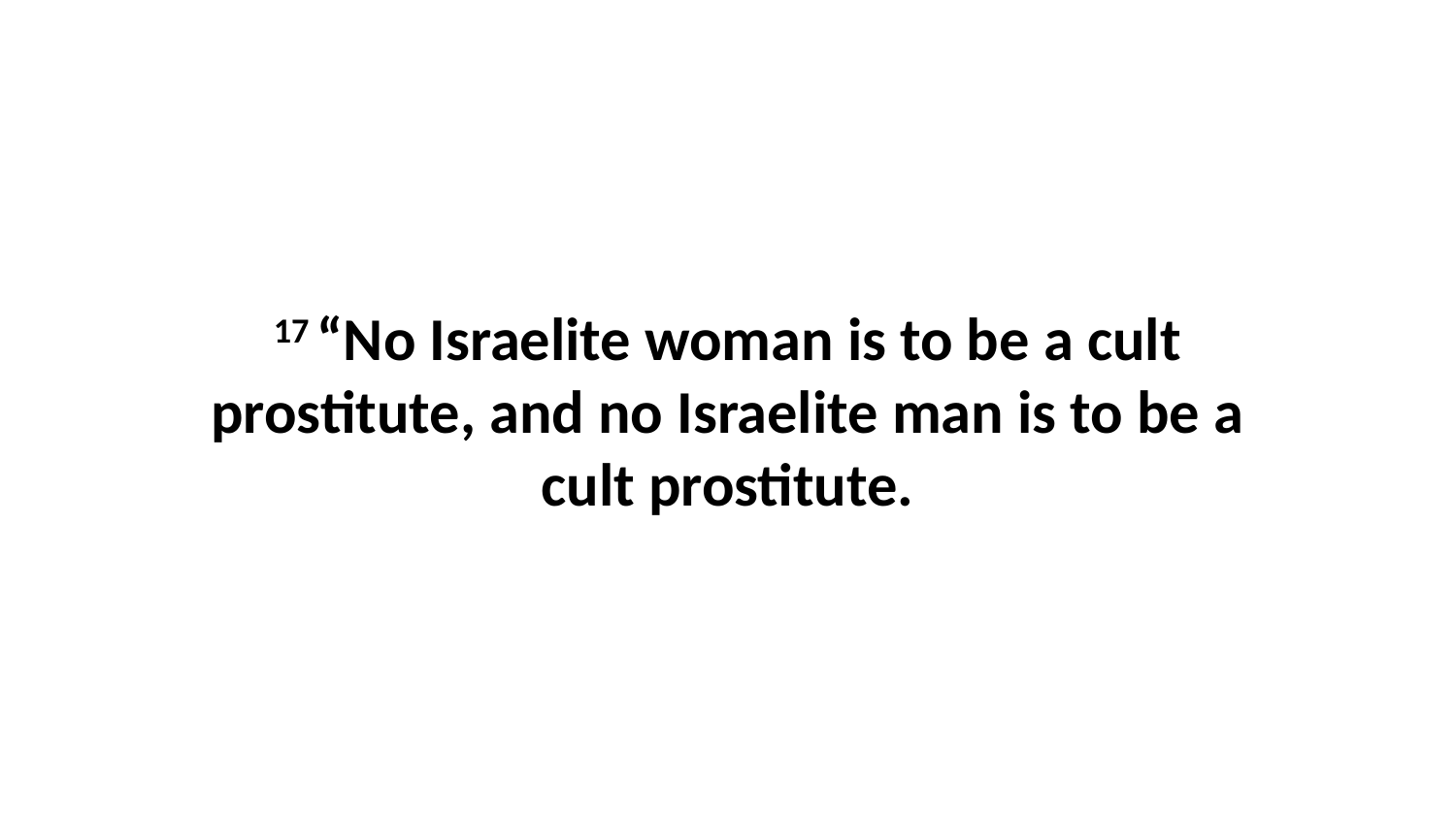

17 “No Israelite woman is to be a cult prostitute, and no Israelite man is to be a cult prostitute.